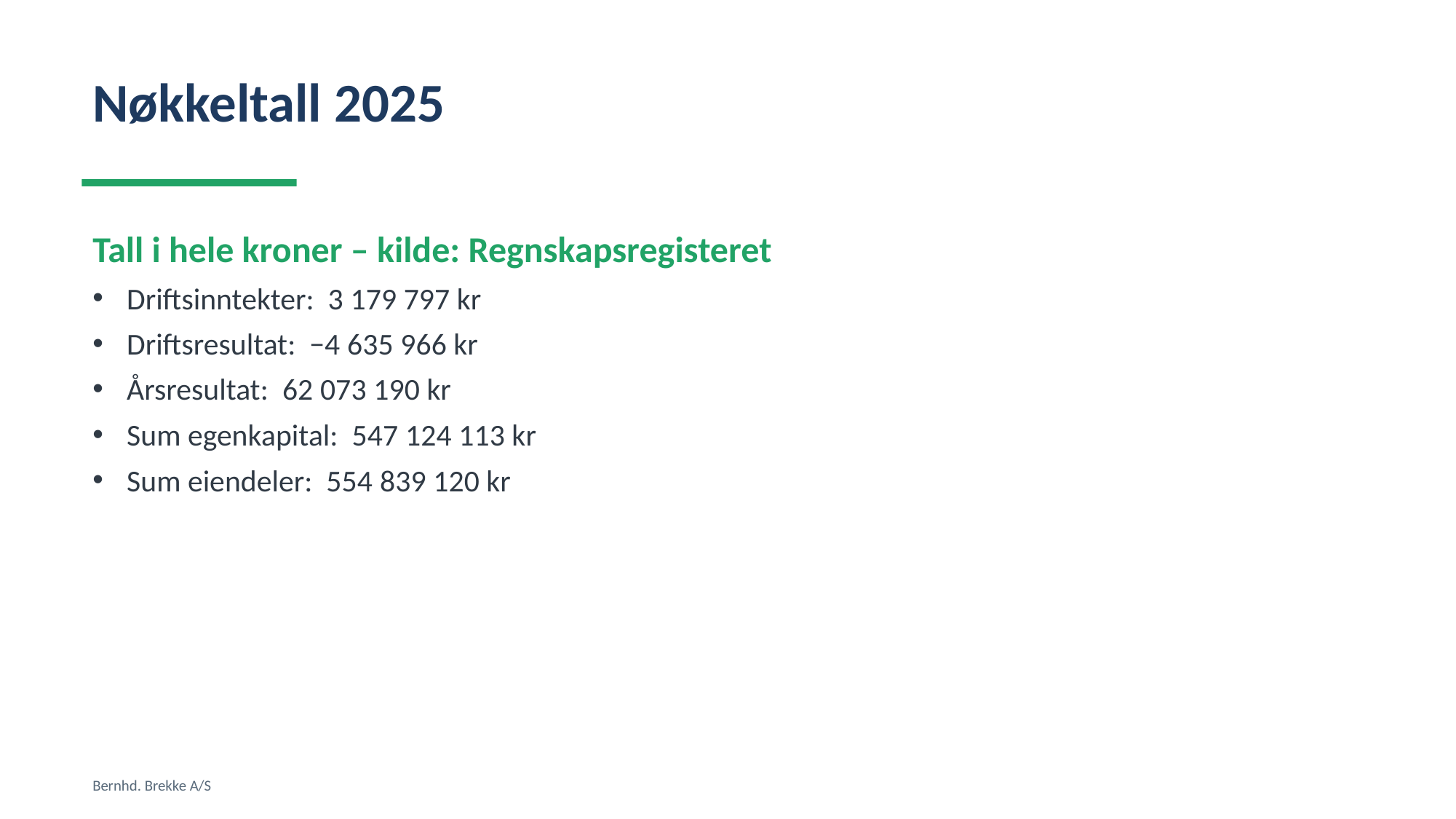

Nøkkeltall 2025

Tall i hele kroner – kilde: Regnskapsregisteret
Driftsinntekter:  3 179 797 kr
Driftsresultat:  −4 635 966 kr
Årsresultat:  62 073 190 kr
Sum egenkapital:  547 124 113 kr
Sum eiendeler:  554 839 120 kr
Bernhd. Brekke A/S